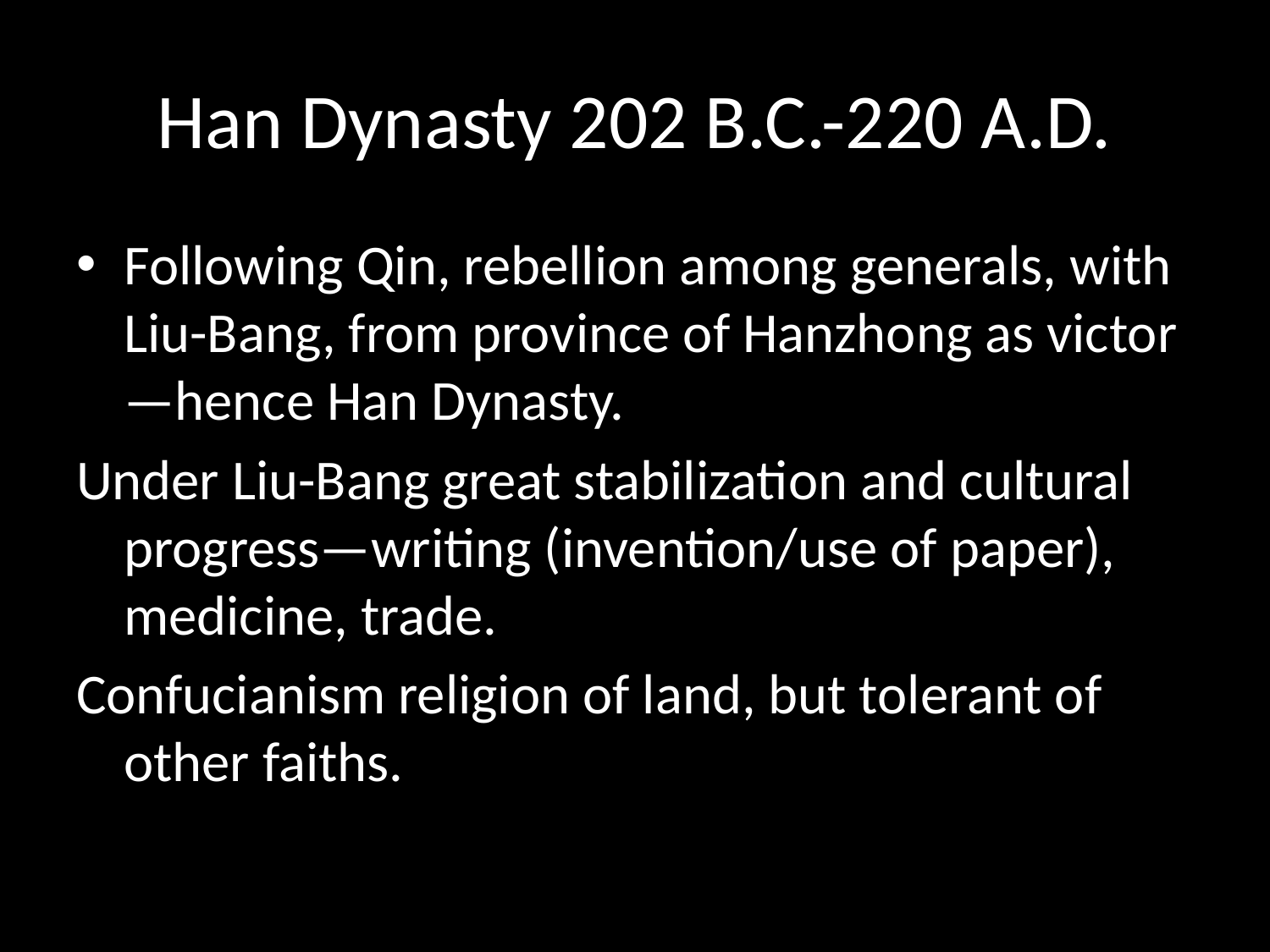

# Han Dynasty 202 B.C.-220 A.D.
Following Qin, rebellion among generals, with Liu-Bang, from province of Hanzhong as victor—hence Han Dynasty.
Under Liu-Bang great stabilization and cultural progress—writing (invention/use of paper), medicine, trade.
Confucianism religion of land, but tolerant of other faiths.